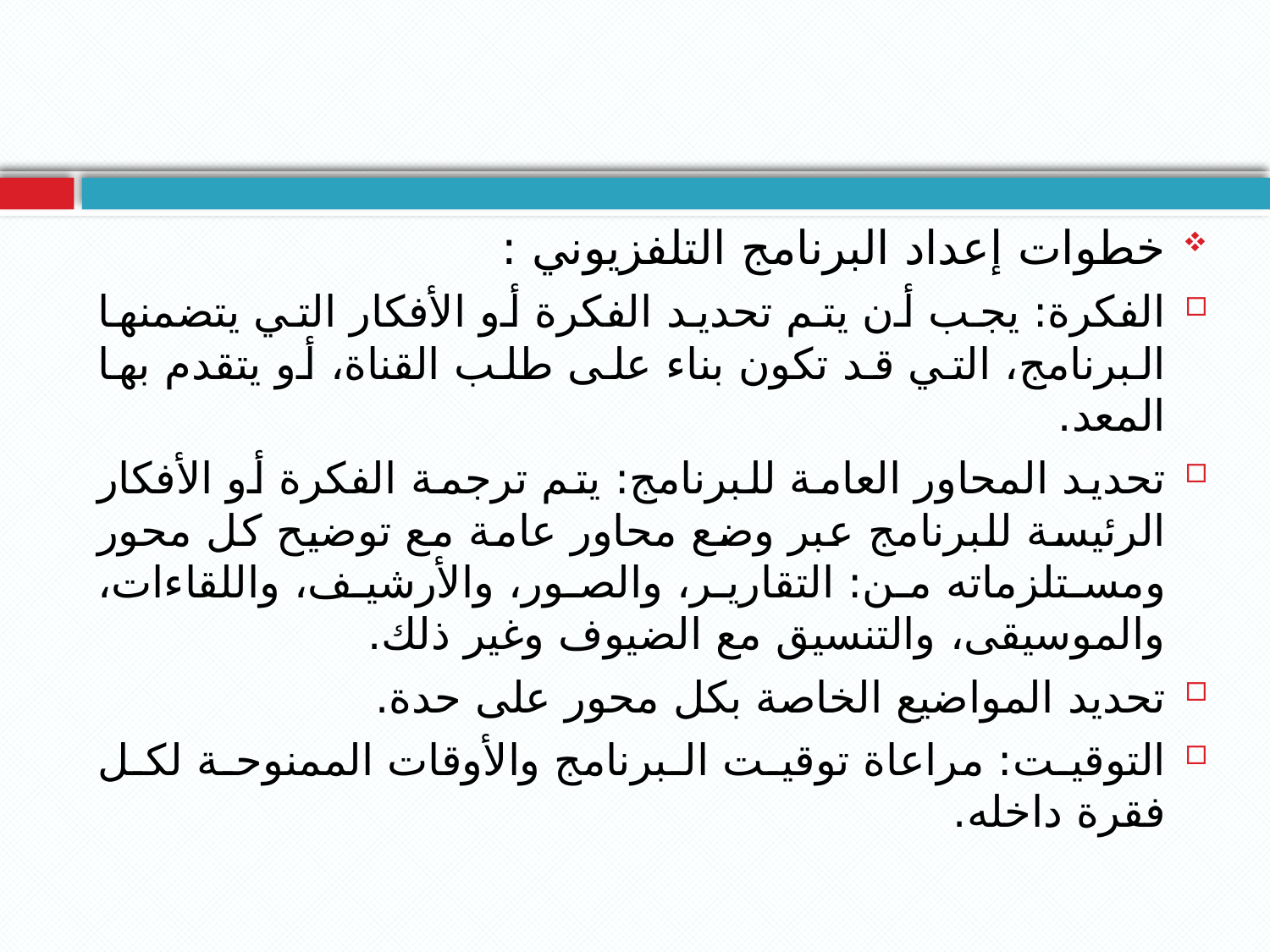

خطوات إعداد البرنامج التلفزيوني :
الفكرة: يجب أن يتم تحديد الفكرة أو الأفكار التي يتضمنها البرنامج، التي قد تكون بناء على طلب القناة، أو يتقدم بها المعد.
تحديد المحاور العامة للبرنامج: يتم ترجمة الفكرة أو الأفكار الرئيسة للبرنامج عبر وضع محاور عامة مع توضيح كل محور ومستلزماته من: التقارير، والصور، والأرشيف، واللقاءات، والموسيقى، والتنسيق مع الضيوف وغير ذلك.
تحديد المواضيع الخاصة بكل محور على حدة.
التوقيت: مراعاة توقيت البرنامج والأوقات الممنوحة لكل فقرة داخله.